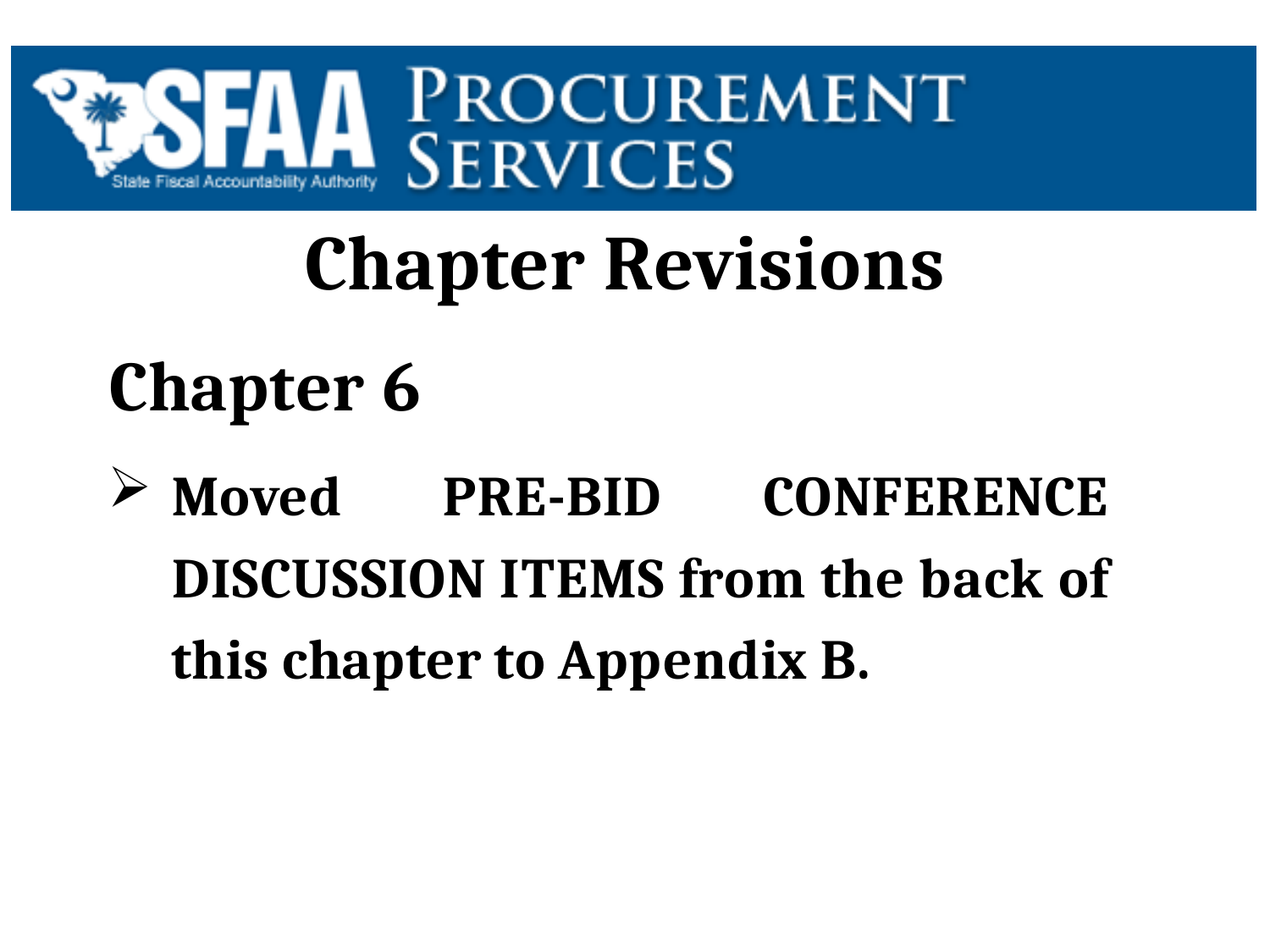

# Chapter Revisions
Chapter 6
Moved PRE-BID CONFERENCE DISCUSSION ITEMS from the back of this chapter to Appendix B.